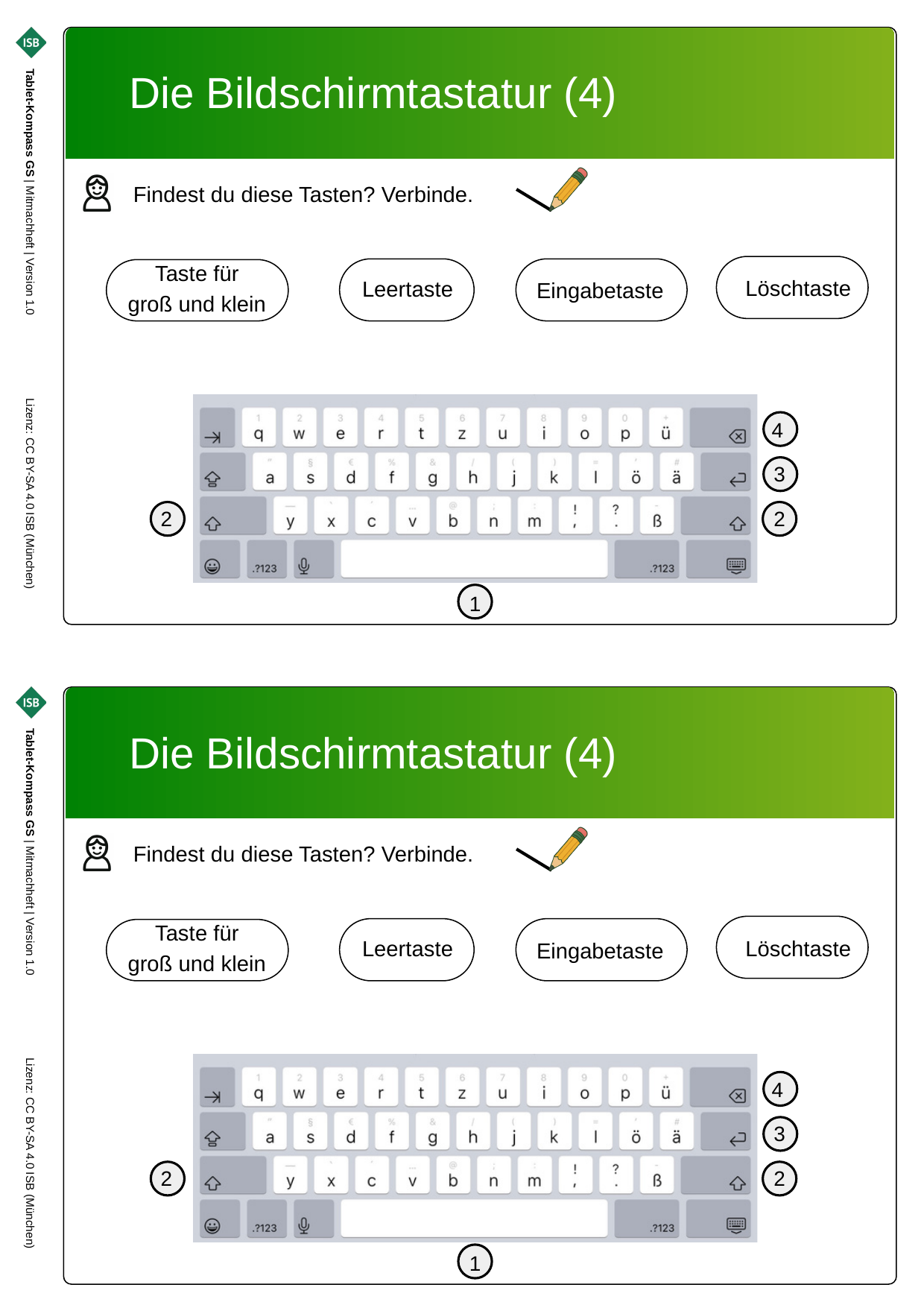

Die Bildschirmtastatur (4)

Findest du diese Tasten? Verbinde.

Taste für
groß und klein

Löschtaste
Leertaste
Eingabetaste

4

3

2
2

1

Tablet-Kompass GS | Mitmachheft | Version 1.0                          Lizenz: CC BY-SA 4.0 ISB (München)
Titelseite

Die Bildschirmtastatur (4)

Findest du diese Tasten? Verbinde.

Taste für
groß und klein

Löschtaste
Leertaste
Eingabetaste

4

3

2
2

1

Tablet-Kompass GS | Mitmachheft | Version 1.0                          Lizenz: CC BY-SA 4.0 ISB (München)